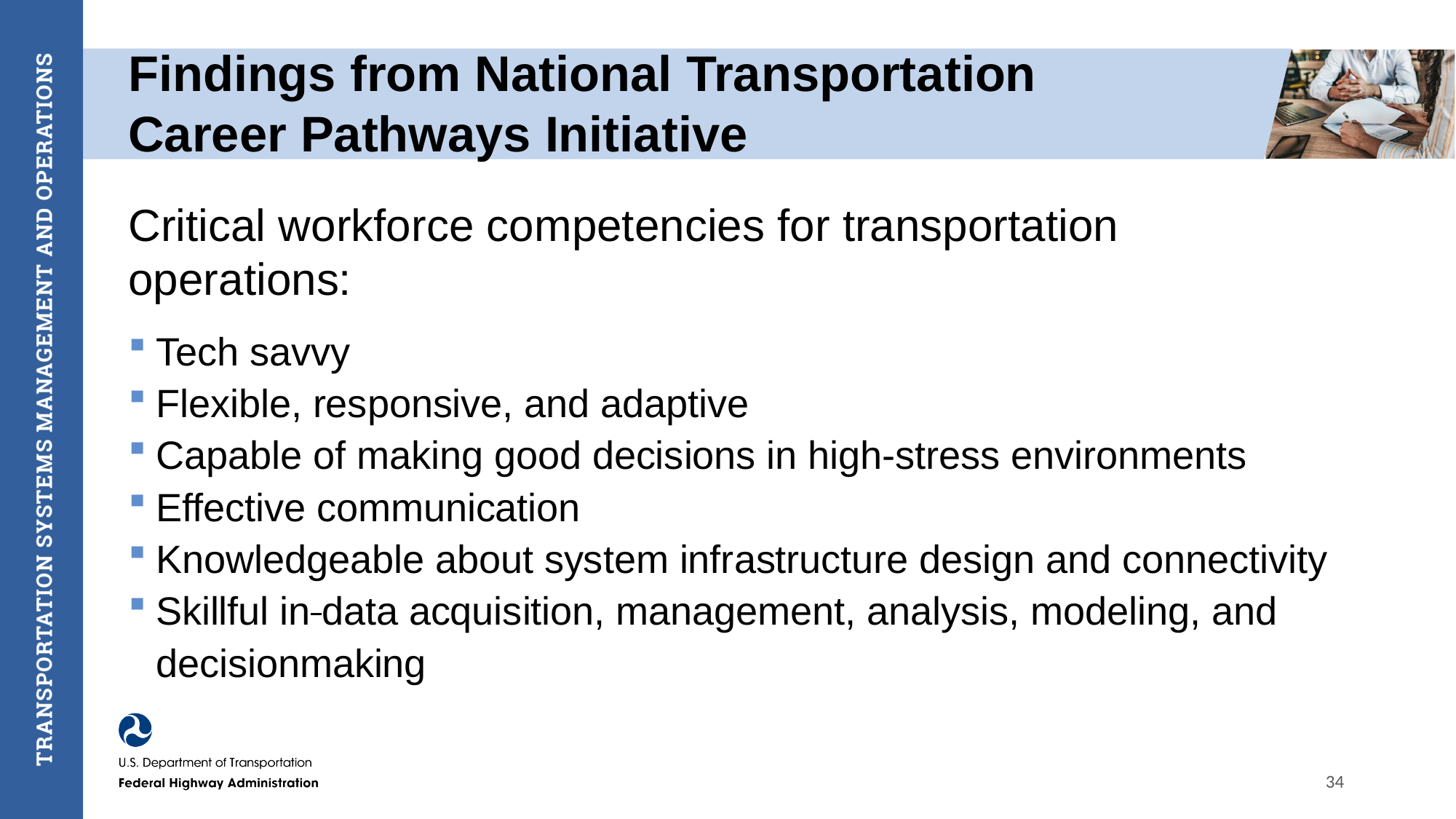

# Findings from National Transportation Career Pathways Initiative
Critical workforce competencies for transportation operations:
Tech savvy
Flexible, responsive, and adaptive
Capable of making good decisions in high-stress environments
Effective communication
Knowledgeable about system infrastructure design and connectivity
Skillful in data acquisition, management, analysis, modeling, and decisionmaking
34